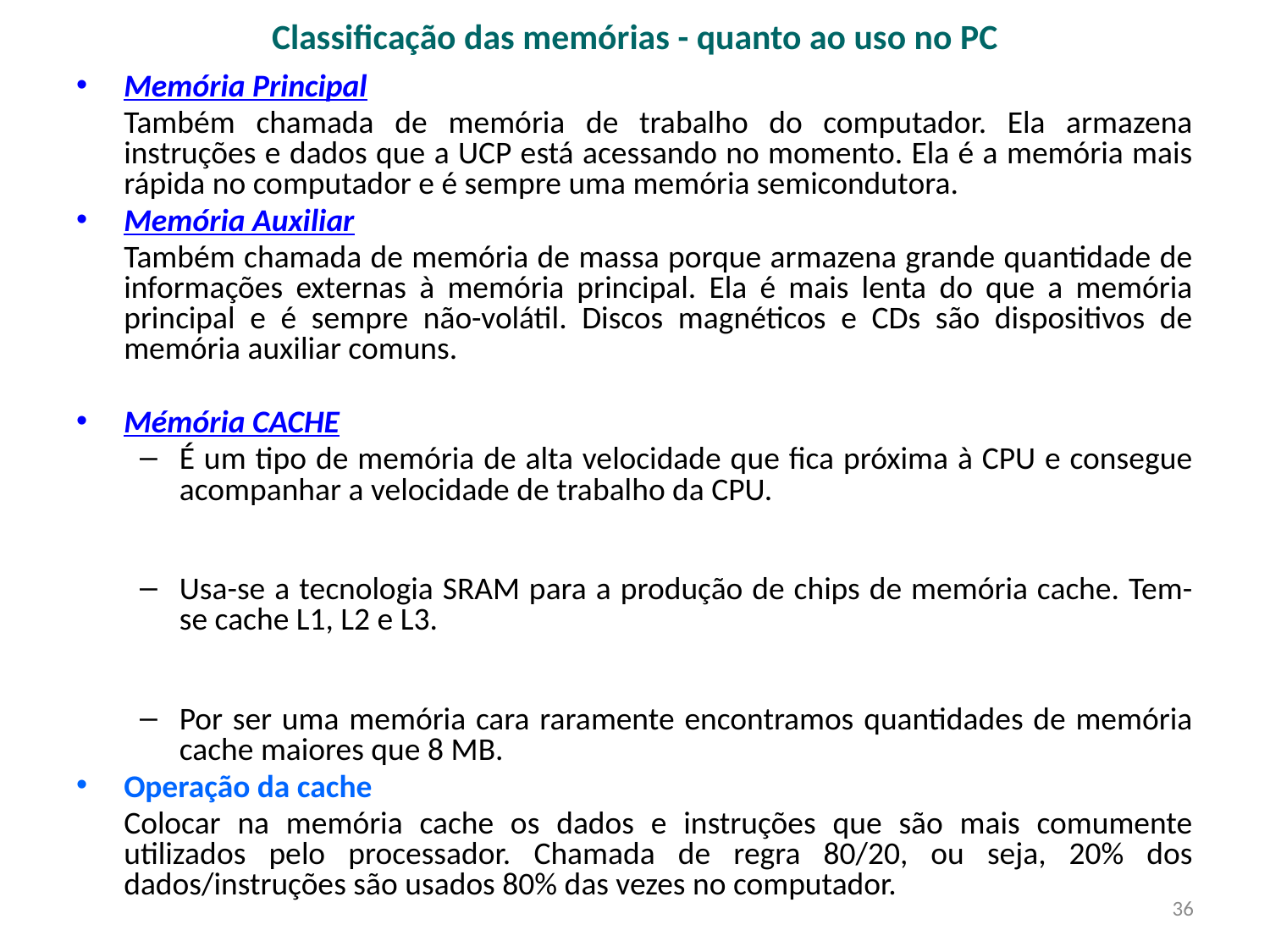

# Classificação das memórias - quanto ao uso no PC
Memória Principal
	Também chamada de memória de trabalho do computador. Ela armazena instruções e dados que a UCP está acessando no momento. Ela é a memória mais rápida no computador e é sempre uma memória semicondutora.
Memória Auxiliar
	Também chamada de memória de massa porque armazena grande quantidade de informações externas à memória principal. Ela é mais lenta do que a memória principal e é sempre não-volátil. Discos magnéticos e CDs são dispositivos de memória auxiliar comuns.

Mémória CACHE
É um tipo de memória de alta velocidade que fica próxima à CPU e consegue acompanhar a velocidade de trabalho da CPU.

Usa-se a tecnologia SRAM para a produção de chips de memória cache. Tem-se cache L1, L2 e L3.

Por ser uma memória cara raramente encontramos quantidades de memória cache maiores que 8 MB.
Operação da cache
	Colocar na memória cache os dados e instruções que são mais comumente utilizados pelo processador. Chamada de regra 80/20, ou seja, 20% dos dados/instruções são usados 80% das vezes no computador.
36